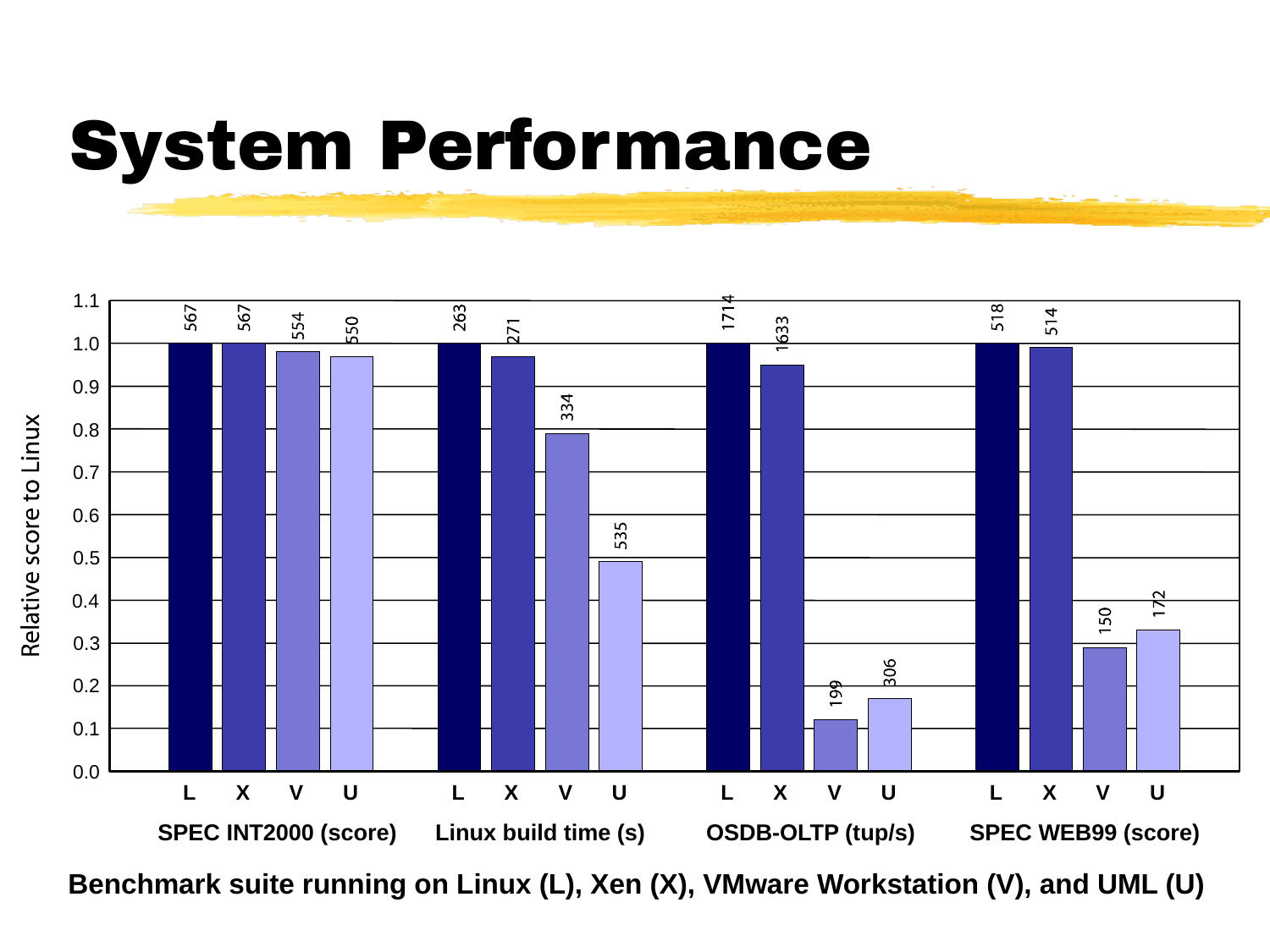

# System Performance
1.1

1.0

0.9

0.8

0.7

0.6

0.5

0.4

0.3

0.2

0.1

0.0

L
X
V
U
L
X
V
U
L
X
V
U
L
X
V
U
SPEC INT2000 (score)
Linux build time (s)
OSDB-OLTP (tup/s)
SPEC WEB99 (score)
Benchmark suite running on Linux (L), Xen (X), VMware Workstation (V), and UML (U)